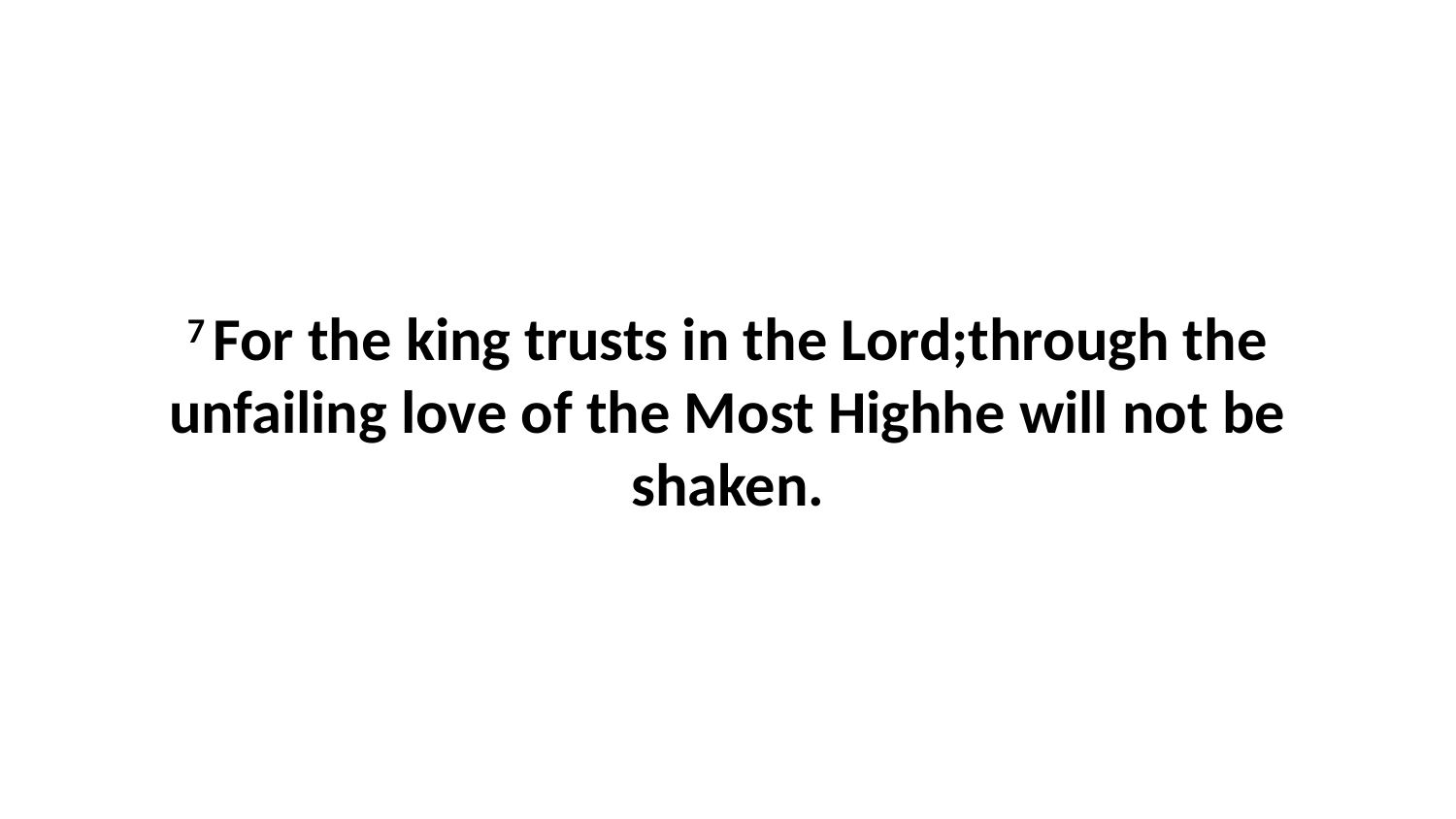

7 For the king trusts in the Lord;through the unfailing love of the Most Highhe will not be shaken.